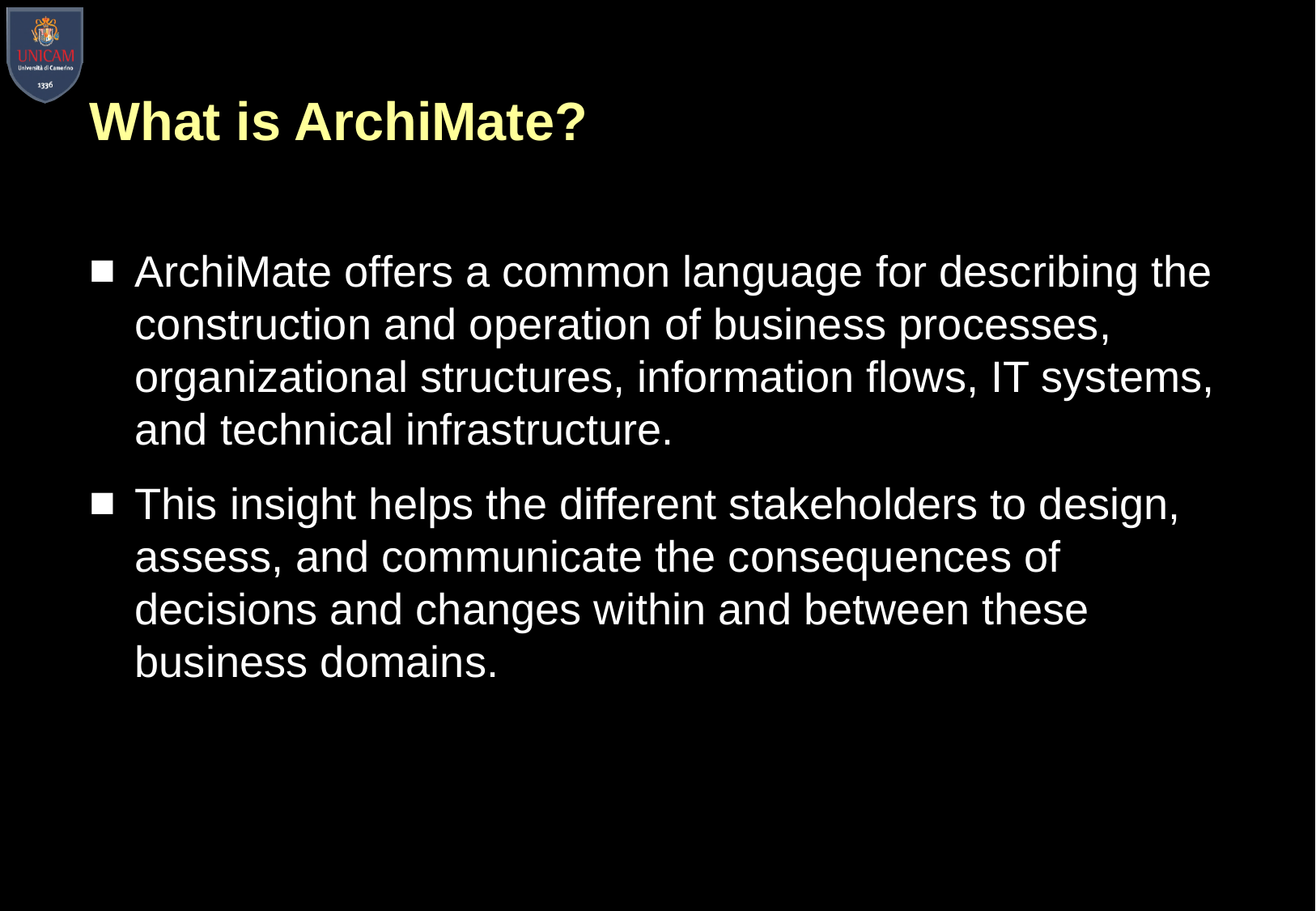

# What is ArchiMate?
ArchiMate offers a common language for describing the construction and operation of business processes, organizational structures, information flows, IT systems, and technical infrastructure.
This insight helps the different stakeholders to design, assess, and communicate the consequences of decisions and changes within and between these business domains.